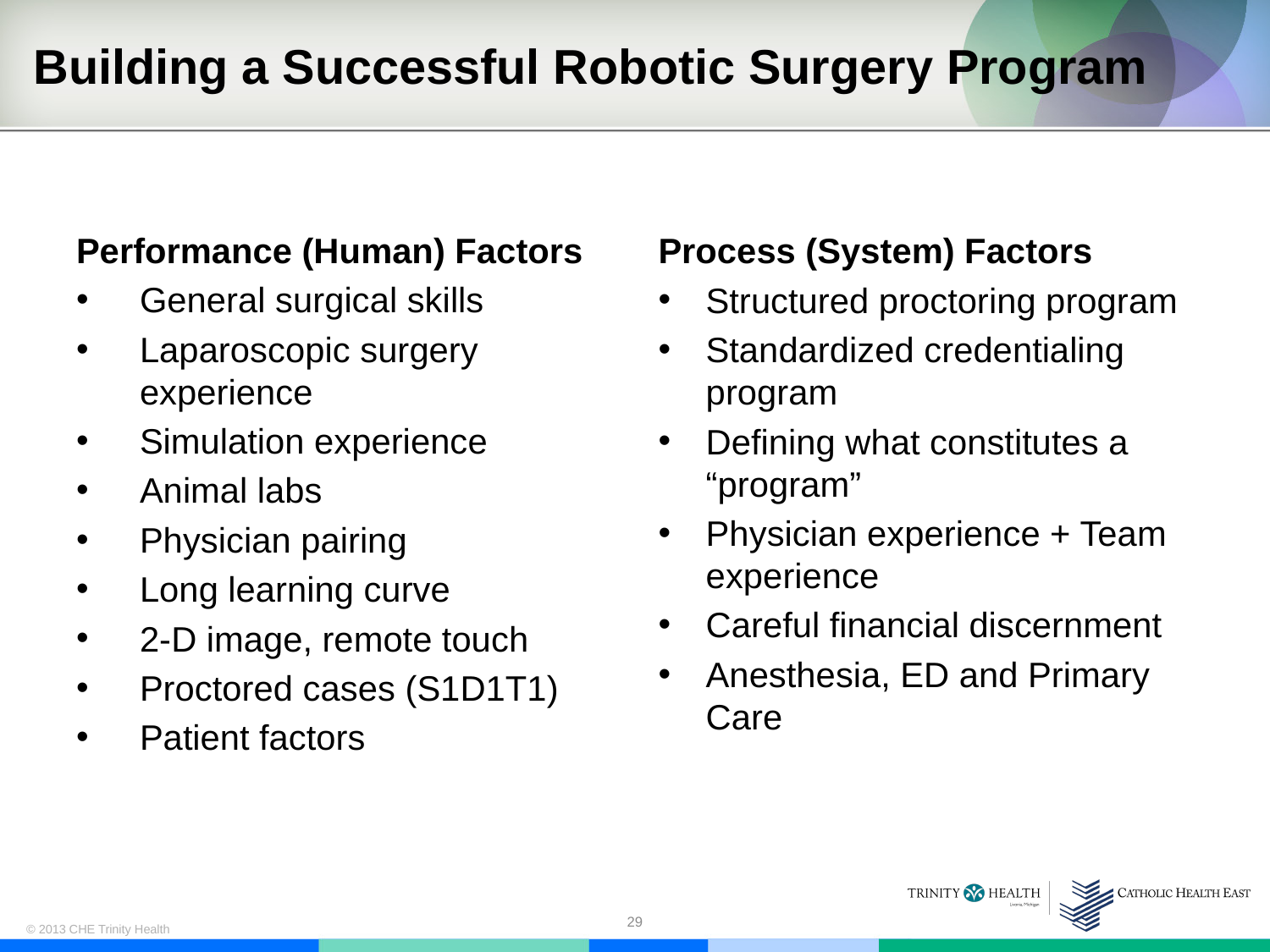

# Building a Successful Robotic Surgery Program
Performance (Human) Factors
General surgical skills
Laparoscopic surgery experience
Simulation experience
Animal labs
Physician pairing
Long learning curve
2-D image, remote touch
Proctored cases (S1D1T1)
Patient factors

Process (System) Factors
Structured proctoring program
Standardized credentialing program
Defining what constitutes a “program”
Physician experience + Team experience
Careful financial discernment
Anesthesia, ED and Primary Care

29
© 2013 CHE Trinity Health